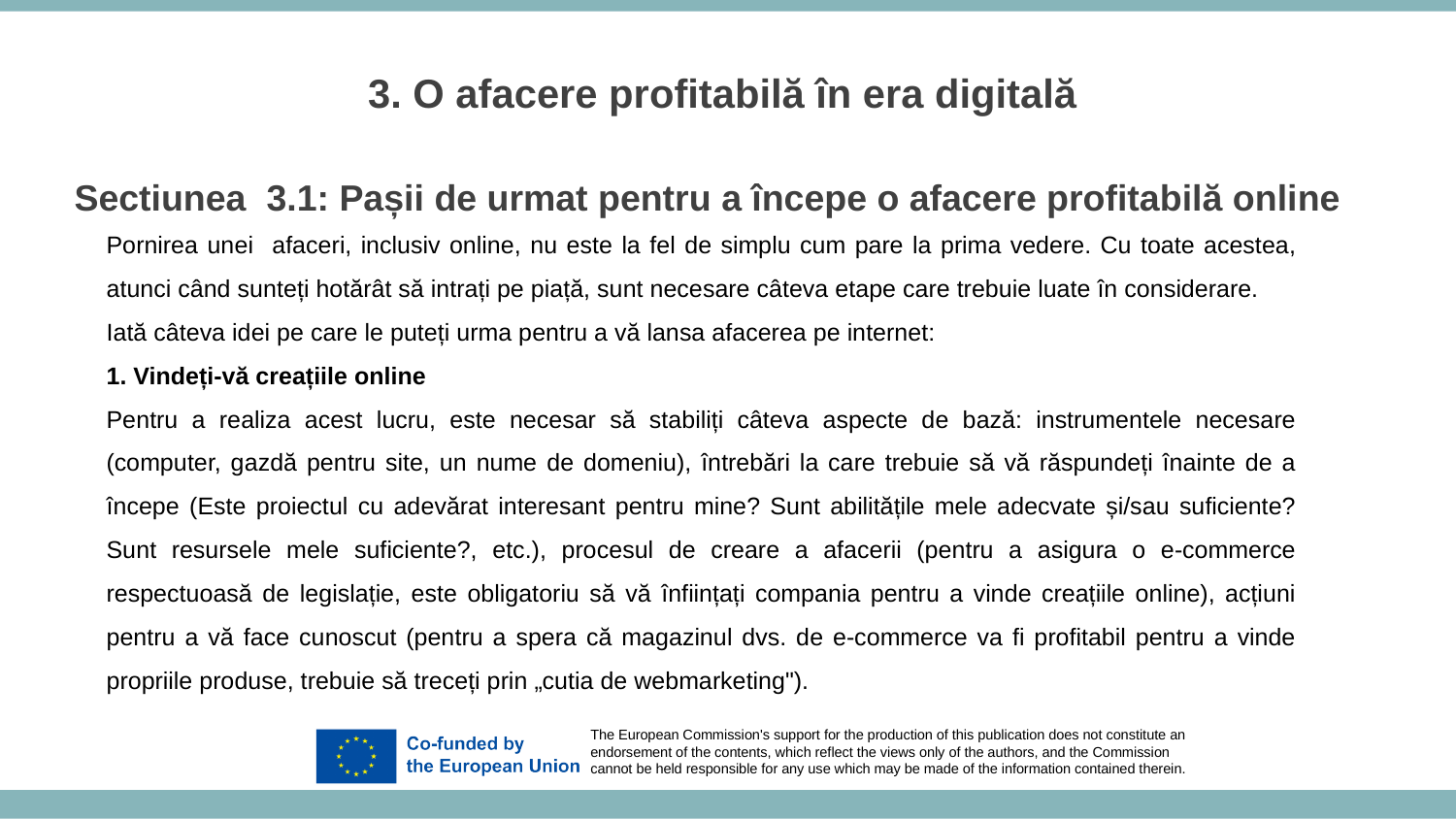

3. O afacere profitabilă în era digitală

Sectiunea  3.1: Pașii de urmat pentru a începe o afacere profitabilă online

Pornirea unei  afaceri, inclusiv online, nu este la fel de simplu cum pare la prima vedere. Cu toate acestea, atunci când sunteți hotărât să intrați pe piață, sunt necesare câteva etape care trebuie luate în considerare.
Iată câteva idei pe care le puteți urma pentru a vă lansa afacerea pe internet:
1. Vindeți-vă creațiile online
Pentru a realiza acest lucru, este necesar să stabiliți câteva aspecte de bază: instrumentele necesare (computer, gazdă pentru site, un nume de domeniu), întrebări la care trebuie să vă răspundeți înainte de a începe (Este proiectul cu adevărat interesant pentru mine? Sunt abilitățile mele adecvate și/sau suficiente? Sunt resursele mele suficiente?, etc.), procesul de creare a afacerii (pentru a asigura o e-commerce respectuoasă de legislație, este obligatoriu să vă înființați compania pentru a vinde creațiile online), acțiuni pentru a vă face cunoscut (pentru a spera că magazinul dvs. de e-commerce va fi profitabil pentru a vinde propriile produse, trebuie să treceți prin „cutia de webmarketing").